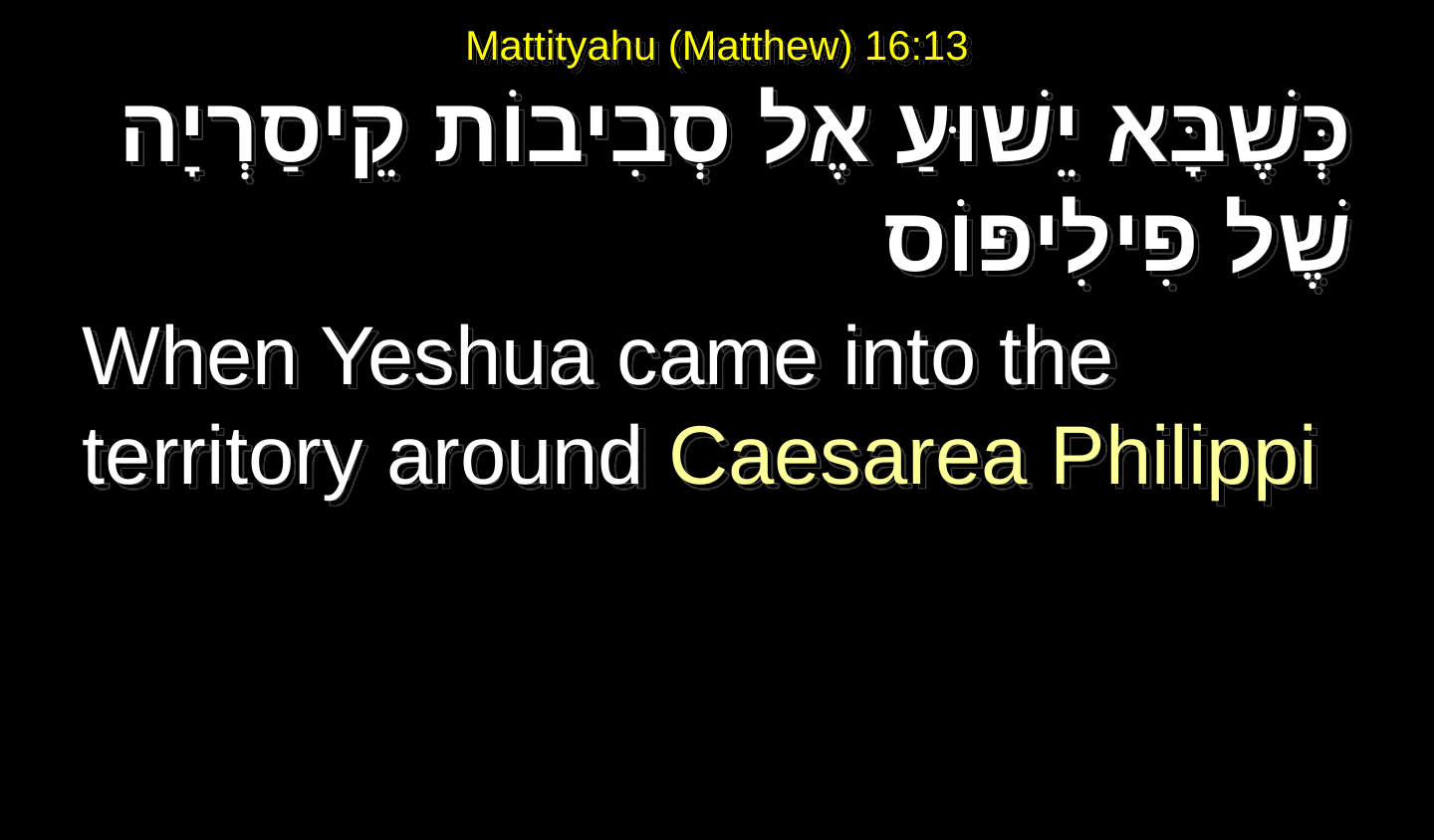

# Mattityahu (Matthew) 16:13
כְּשֶׁבָּא יֵשׁוּעַ אֶל סְבִיבוֹת קֵיסַרְיָה שֶׁל פִילִיפּוֹס
When Yeshua came into the territory around Caesarea Philippi